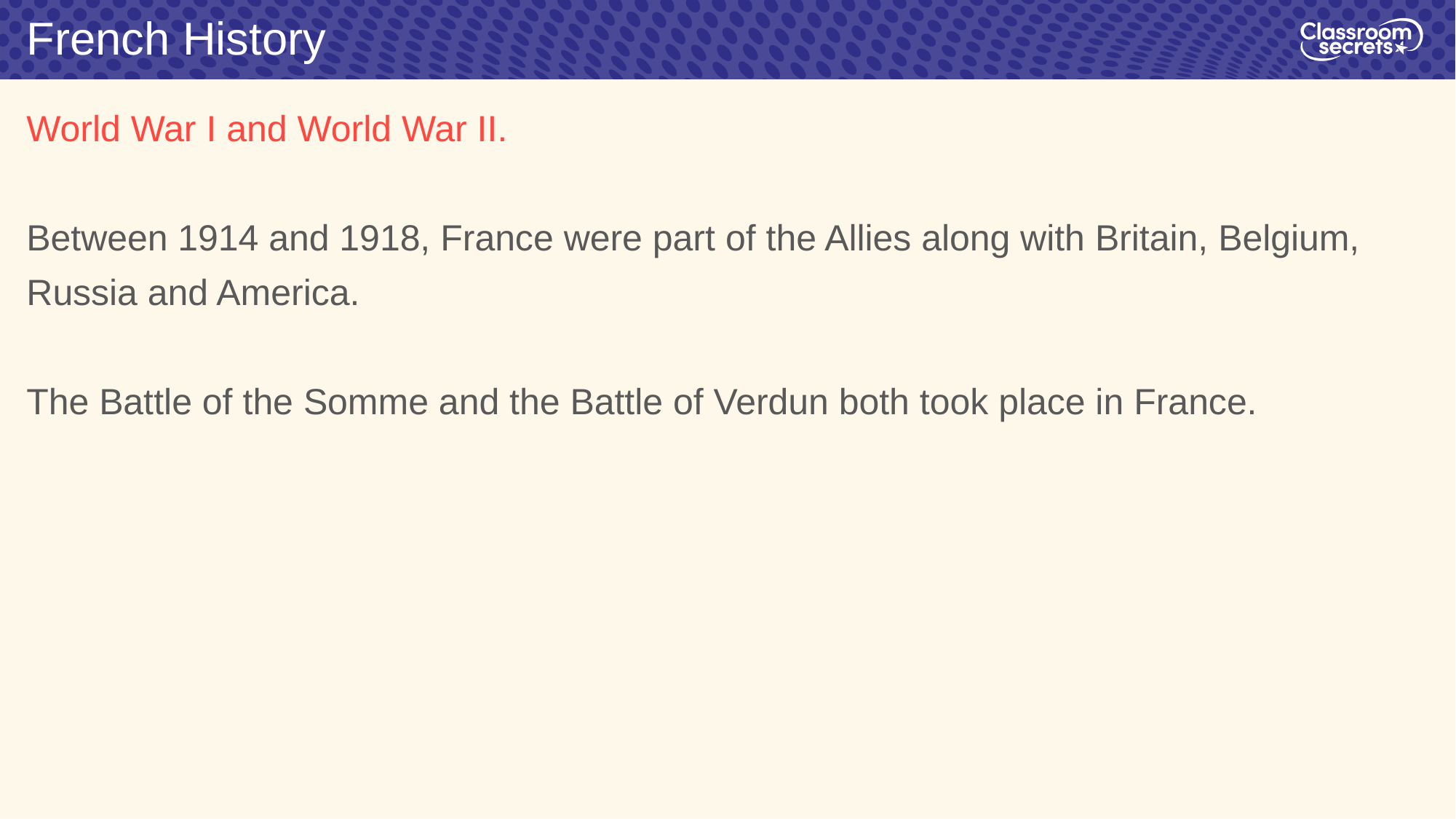

French History
World War I and World War II.

Between 1914 and 1918, France were part of the Allies along with Britain, Belgium, Russia and America.

The Battle of the Somme and the Battle of Verdun both took place in France.